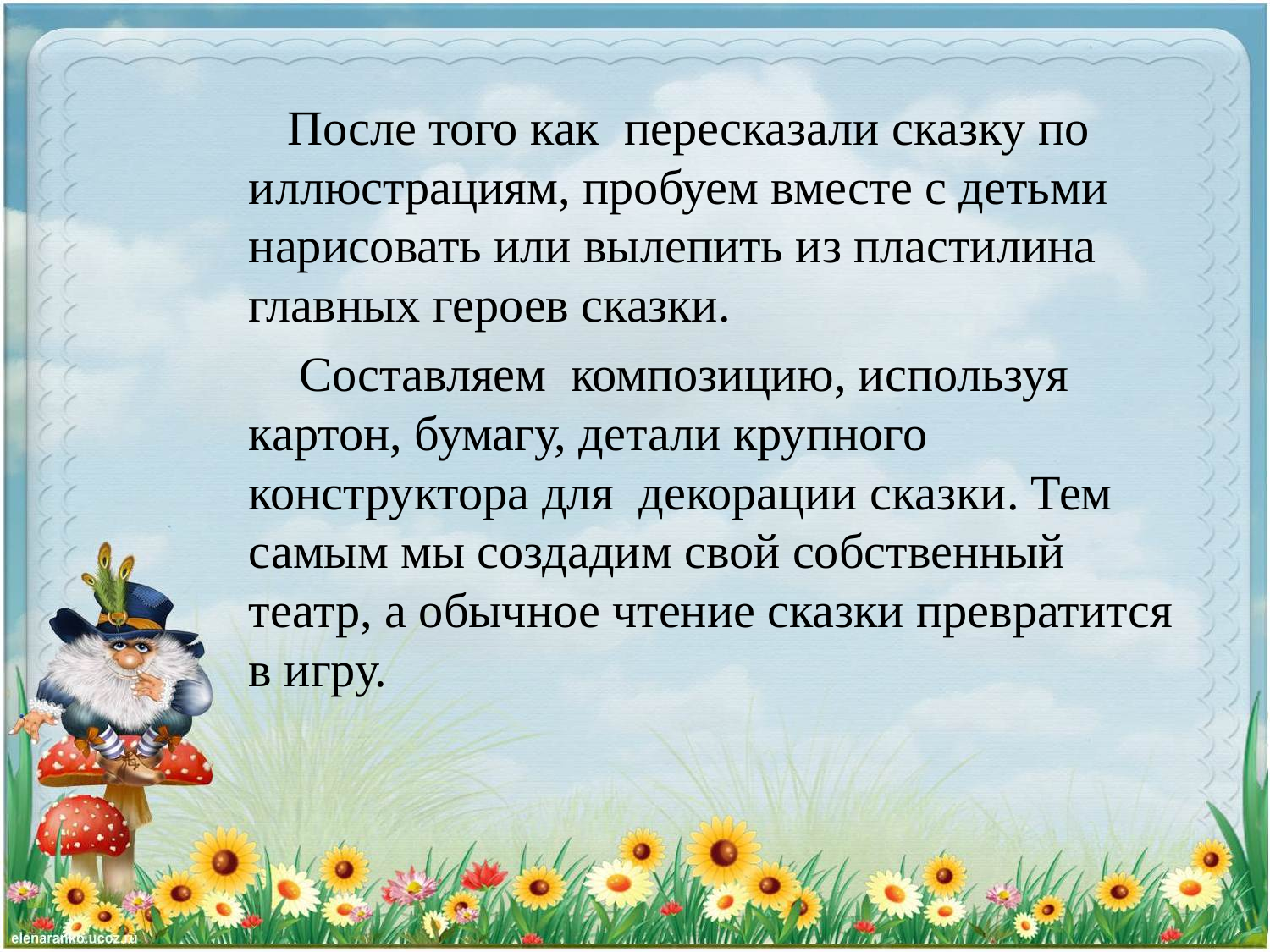

После того как  пересказали сказку по иллюстрациям, пробуем вместе с детьми нарисовать или вылепить из пластилина главных героев сказки.
        Составляем  композицию, используя  картон, бумагу, детали крупного конструктора для  декорации сказки. Тем самым мы создадим свой собственный театр, а обычное чтение сказки превратится в игру.